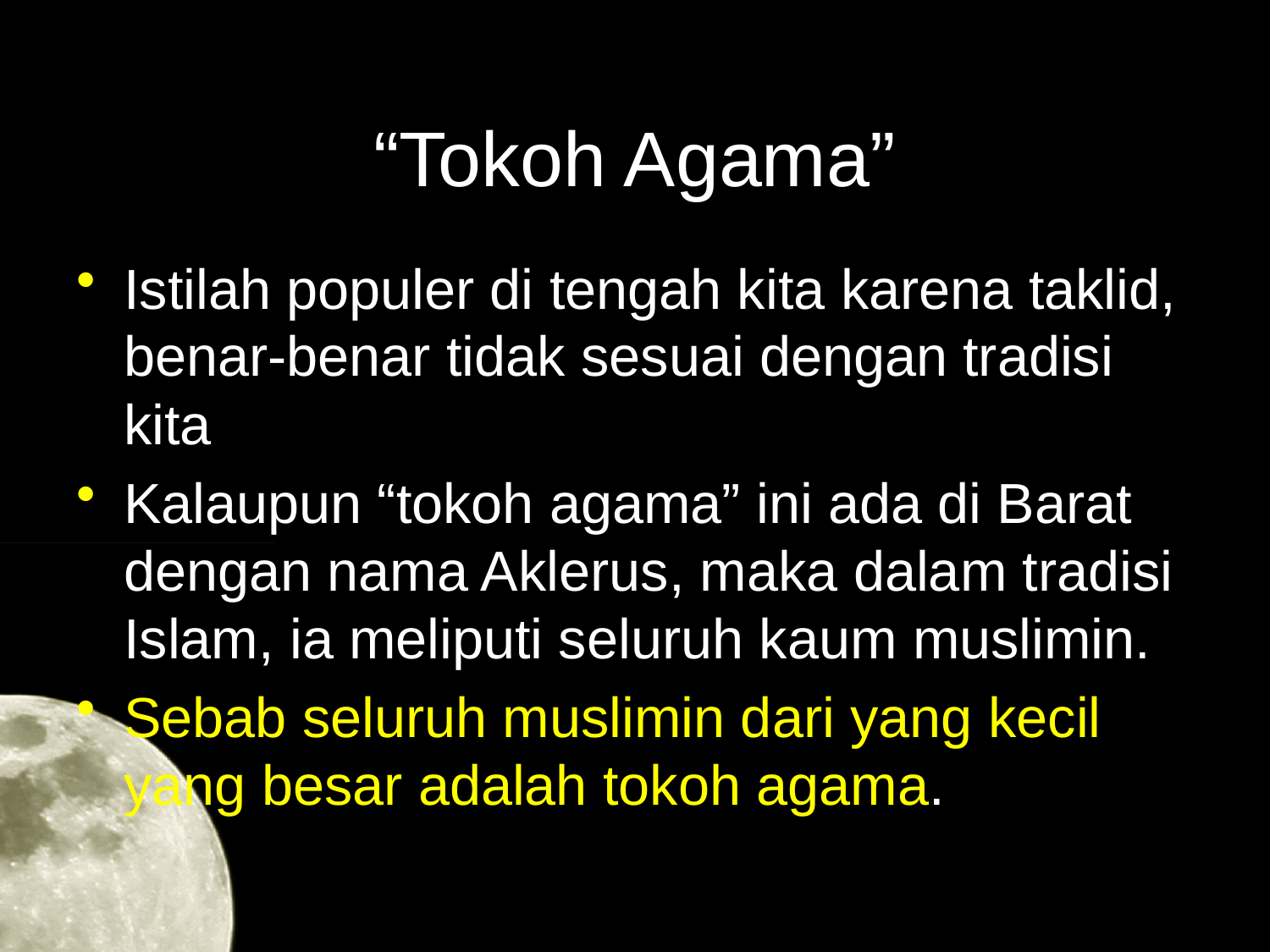

# “Tokoh Agama”
Istilah populer di tengah kita karena taklid, benar-benar tidak sesuai dengan tradisi kita
Kalaupun “tokoh agama” ini ada di Barat dengan nama Aklerus, maka dalam tradisi Islam, ia meliputi seluruh kaum muslimin.
Sebab seluruh muslimin dari yang kecil yang besar adalah tokoh agama.